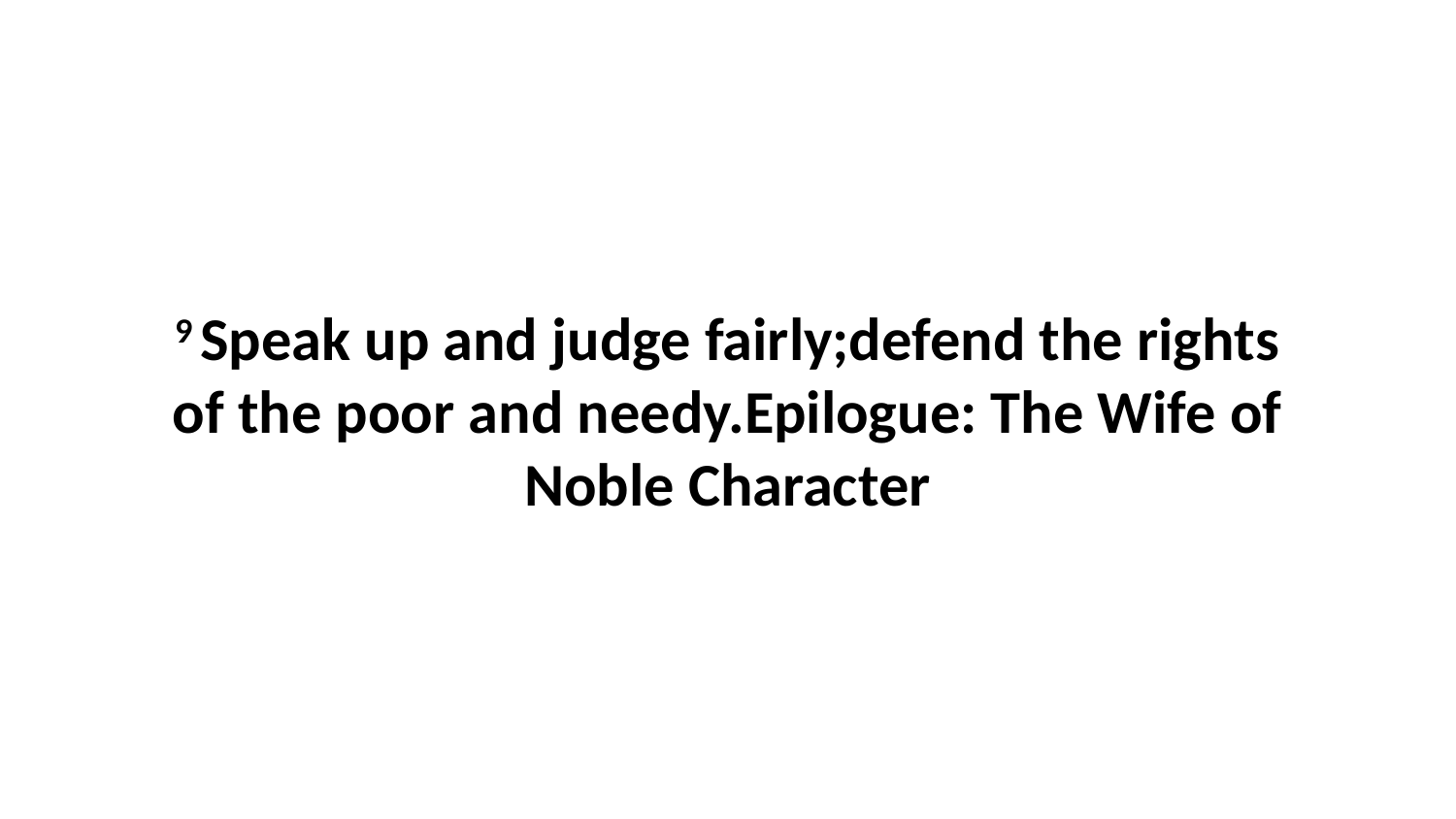

9 Speak up and judge fairly;defend the rights of the poor and needy.Epilogue: The Wife of Noble Character